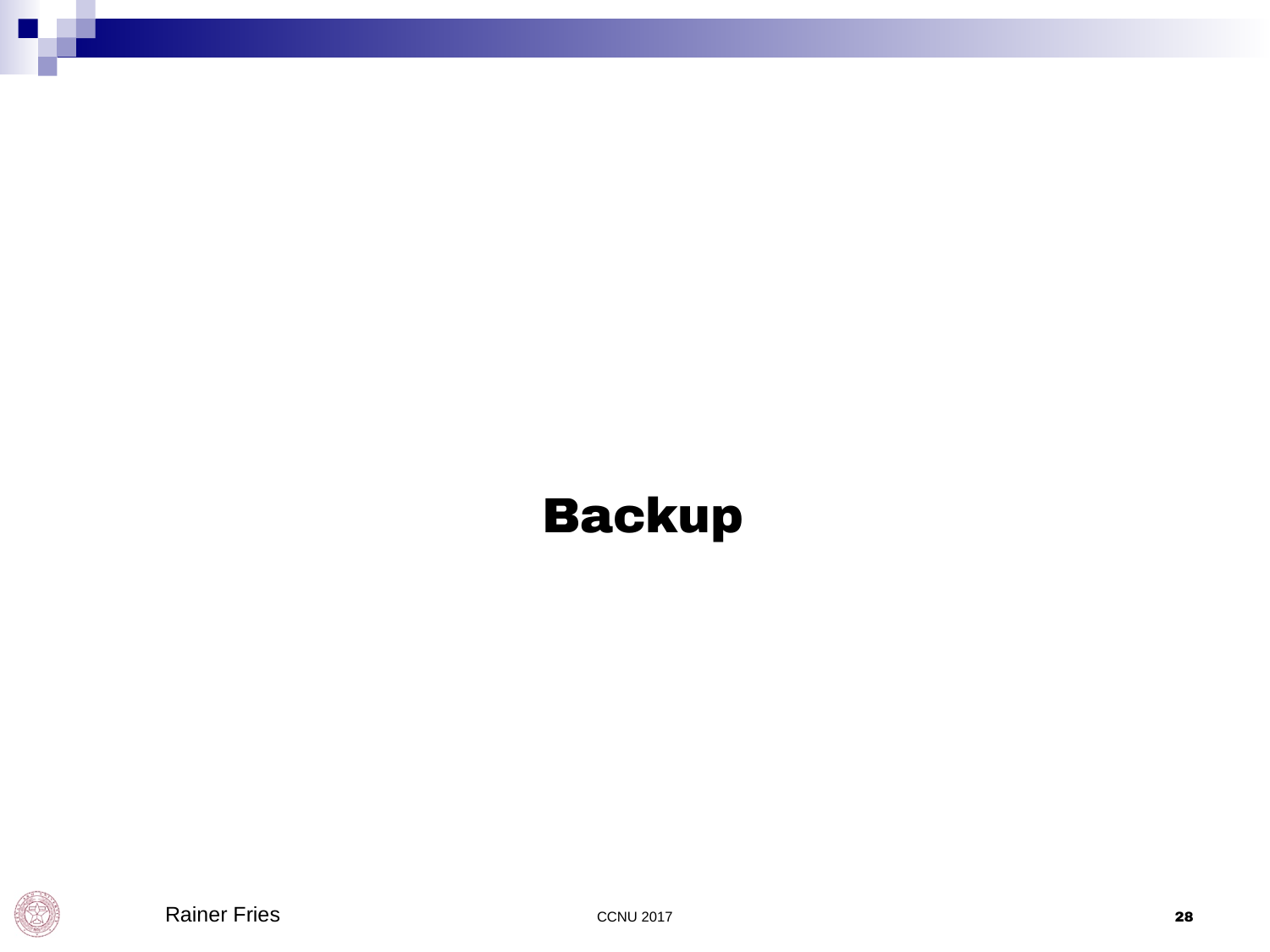

# Backup
               Rainer Fries
CCNU 2017
28